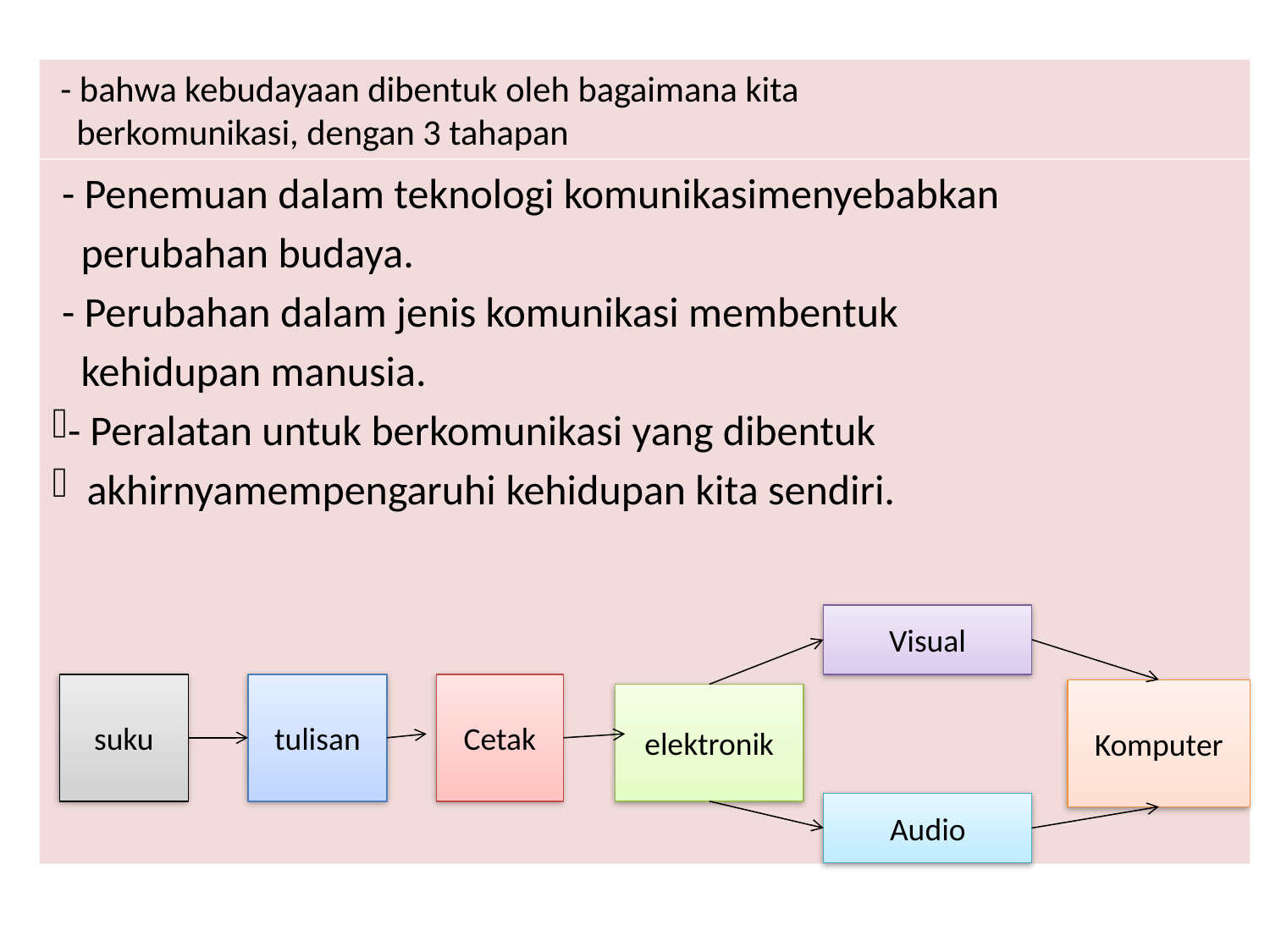

# - bahwa kebudayaan dibentuk oleh bagaimana kita berkomunikasi, dengan 3 tahapan
 - Penemuan dalam teknologi komunikasimenyebabkan
   perubahan budaya.
 - Perubahan dalam jenis komunikasi membentuk
   kehidupan manusia.
- Peralatan untuk berkomunikasi yang dibentuk
  akhirnyamempengaruhi kehidupan kita sendiri.

Visual
suku
tulisan
Cetak
Komputer
elektronik
Audio